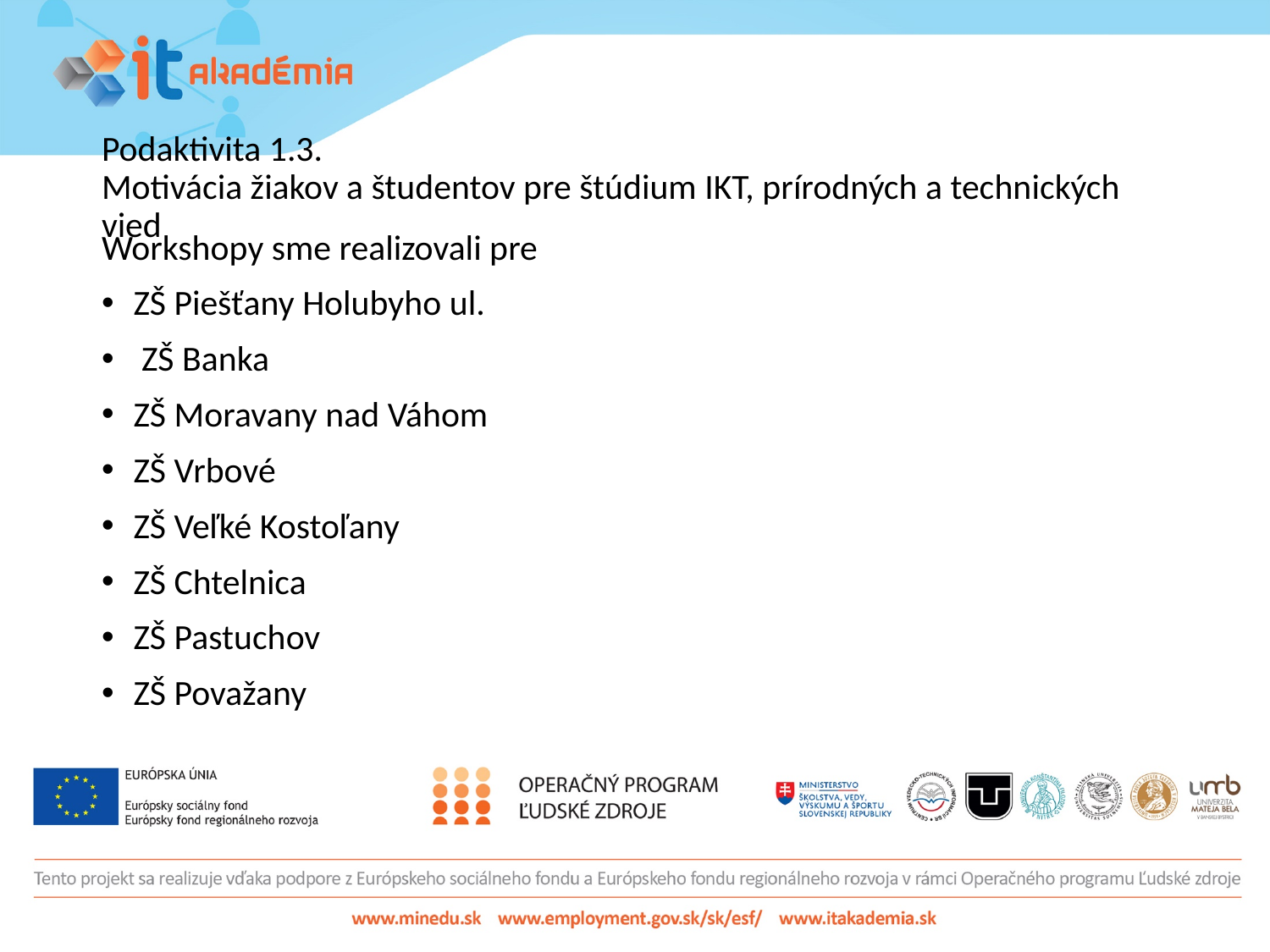

# Podaktivita 1.3. Motivácia žiakov a študentov pre štúdium IKT, prírodných a technických vied
Workshopy sme realizovali pre
ZŠ Piešťany Holubyho ul.
 ZŠ Banka
ZŠ Moravany nad Váhom
ZŠ Vrbové
ZŠ Veľké Kostoľany
ZŠ Chtelnica
ZŠ Pastuchov
ZŠ Považany